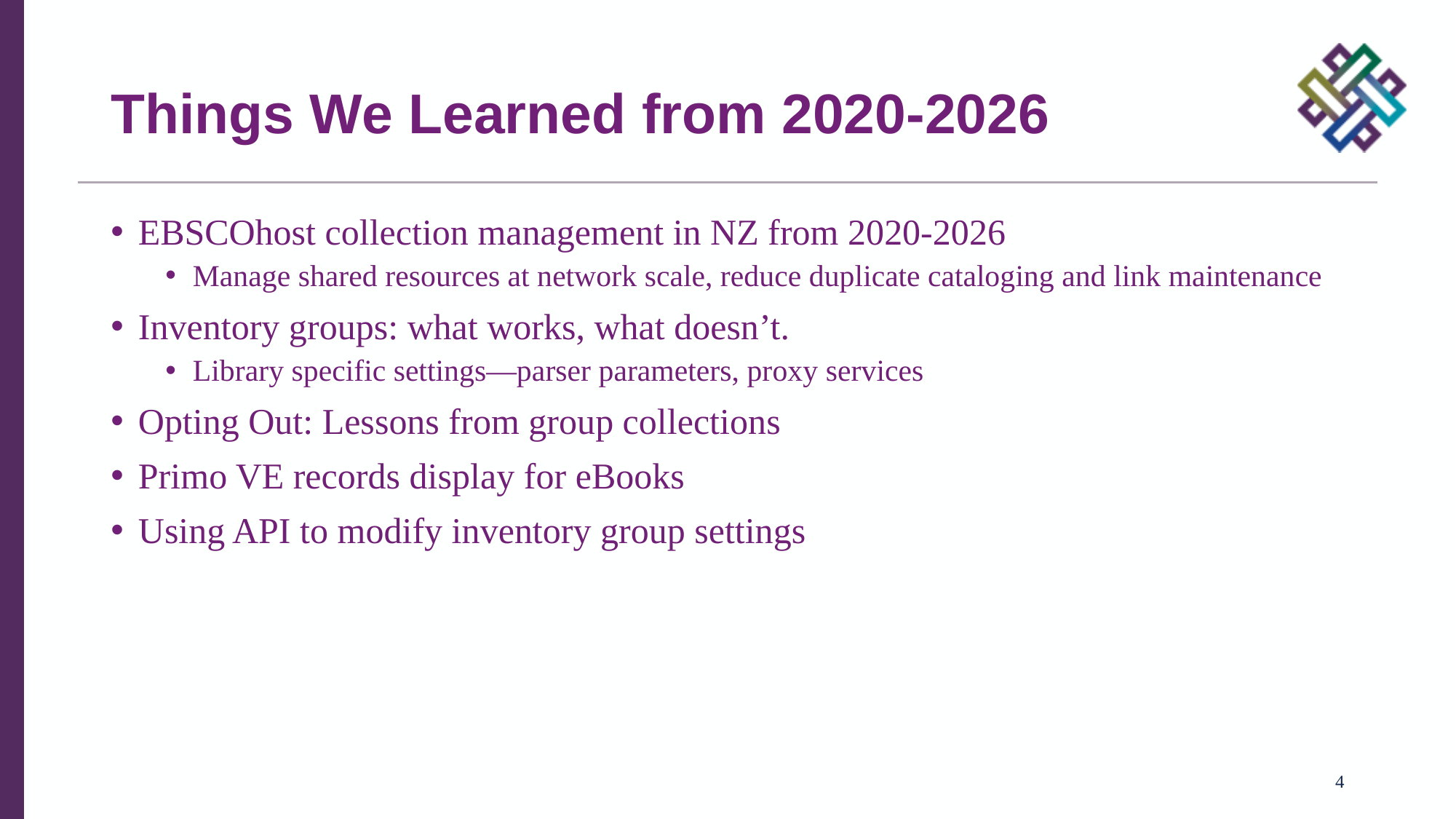

# Things We Learned from 2020-2026
EBSCOhost collection management in NZ from 2020-2026
Manage shared resources at network scale, reduce duplicate cataloging and link maintenance
Inventory groups: what works, what doesn’t.
Library specific settings—parser parameters, proxy services
Opting Out: Lessons from group collections
Primo VE records display for eBooks
Using API to modify inventory group settings
4